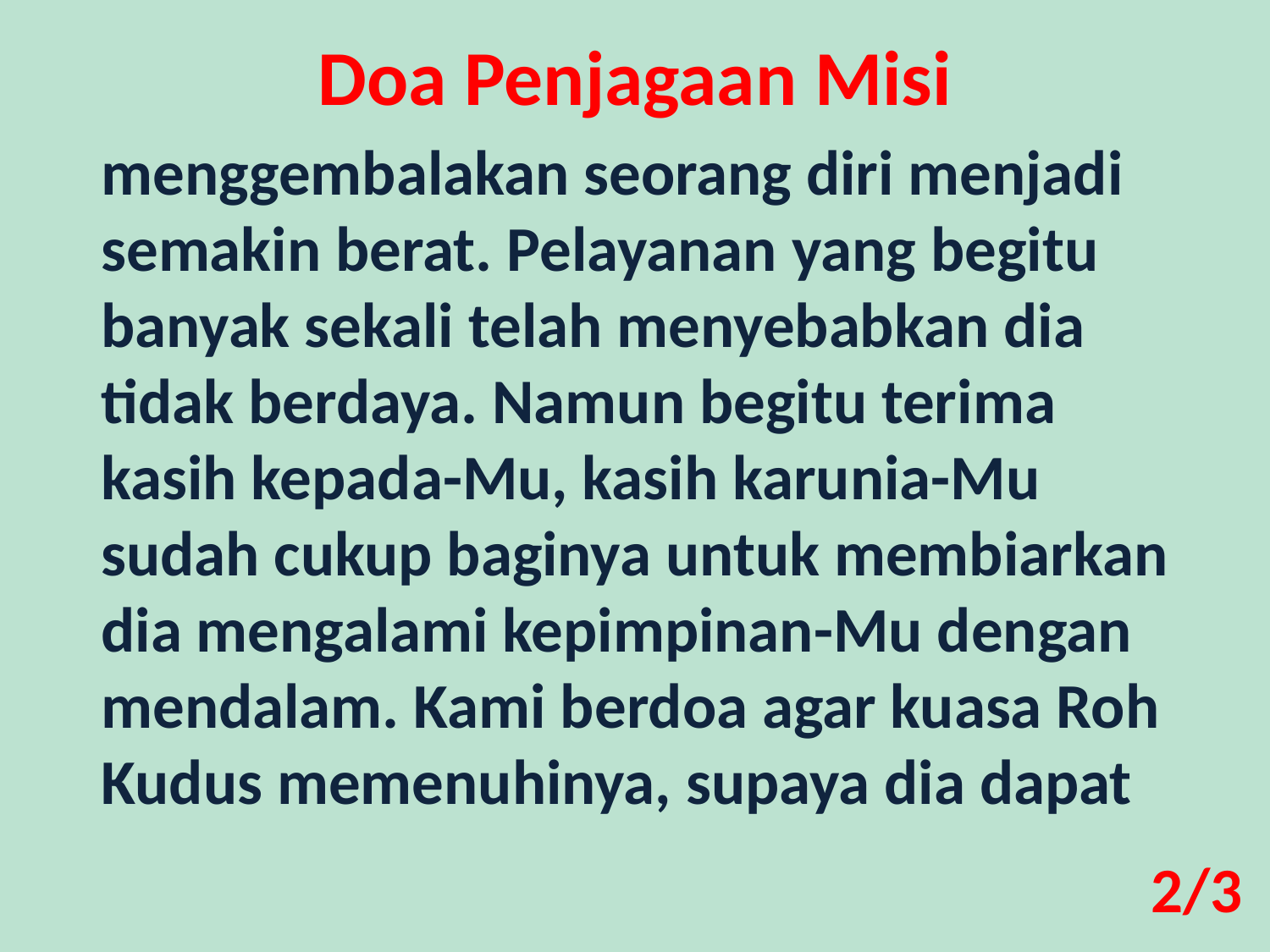

Doa Penjagaan Misi
menggembalakan seorang diri menjadi semakin berat. Pelayanan yang begitu banyak sekali telah menyebabkan dia tidak berdaya. Namun begitu terima kasih kepada-Mu, kasih karunia-Mu sudah cukup baginya untuk membiarkan dia mengalami kepimpinan-Mu dengan mendalam. Kami berdoa agar kuasa Roh Kudus memenuhinya, supaya dia dapat
2/3